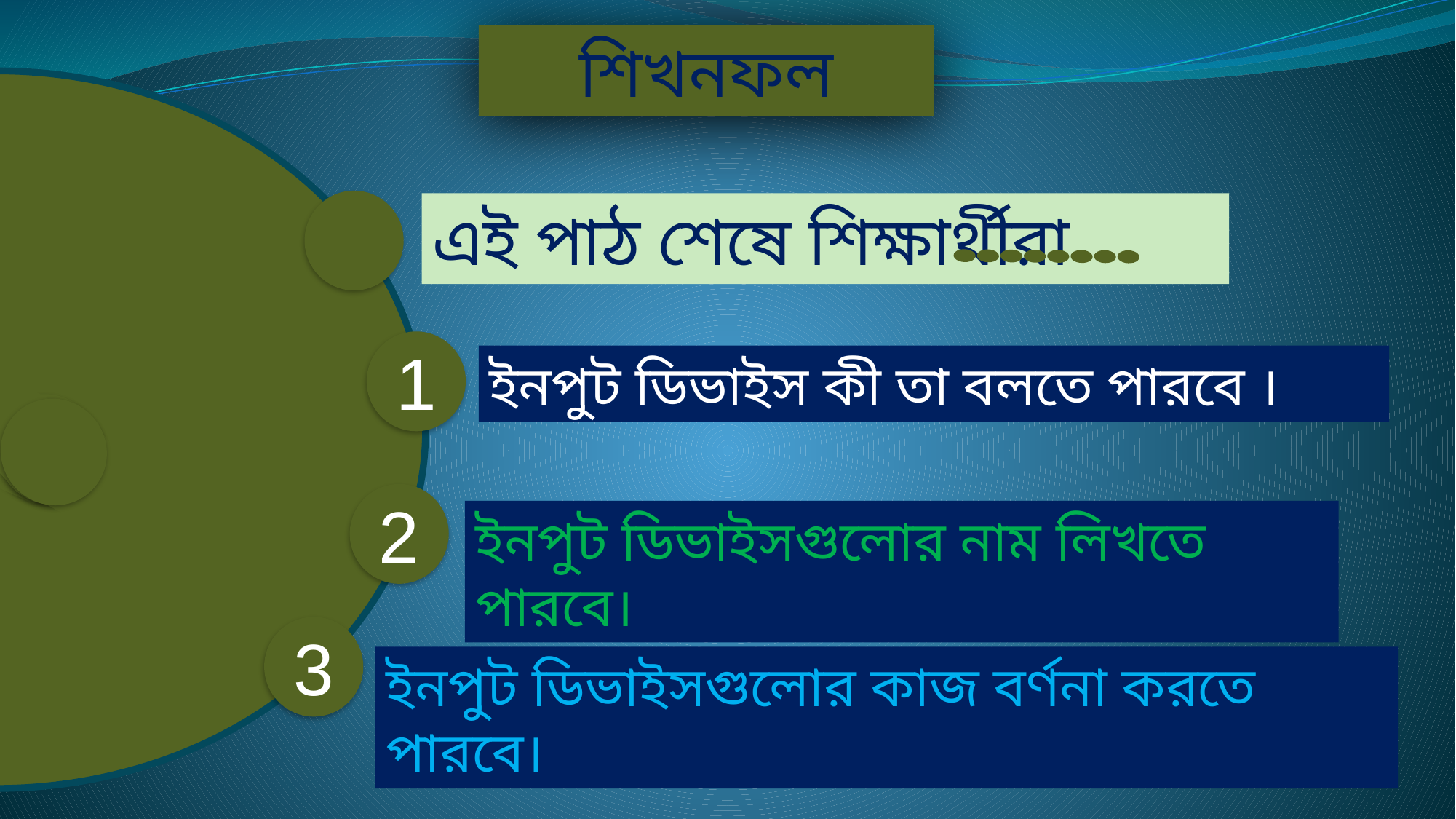

শিখনফল

এই পাঠ শেষে শিক্ষার্থীরা

1
ইনপুট ডিভাইস কী তা বলতে পারবে ।
2
ইনপুট ডিভাইসগুলোর নাম লিখতে পারবে।
3
ইনপুট ডিভাইসগুলোর কাজ বর্ণনা করতে পারবে।